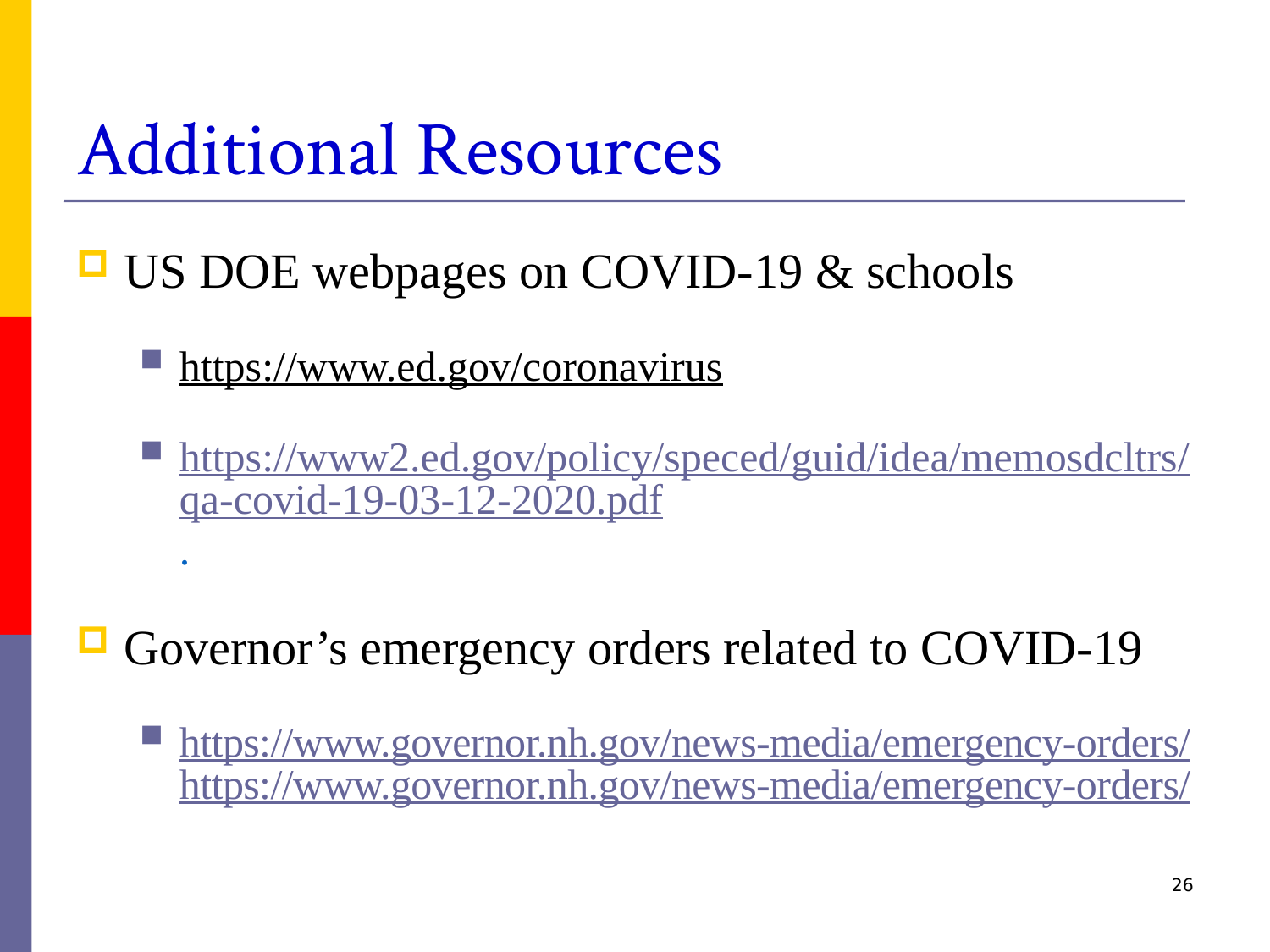

# Additional Resources
US DOE webpages on COVID-19 & schools
https://www.ed.gov/coronavirus
https://www2.ed.gov/policy/speced/guid/idea/memosdcltrs/qa-covid-19-03-12-2020.pdf.
Governor’s emergency orders related to COVID-19
https://www.governor.nh.gov/news-media/emergency-orders/https://www.governor.nh.gov/news-media/emergency-orders/

26